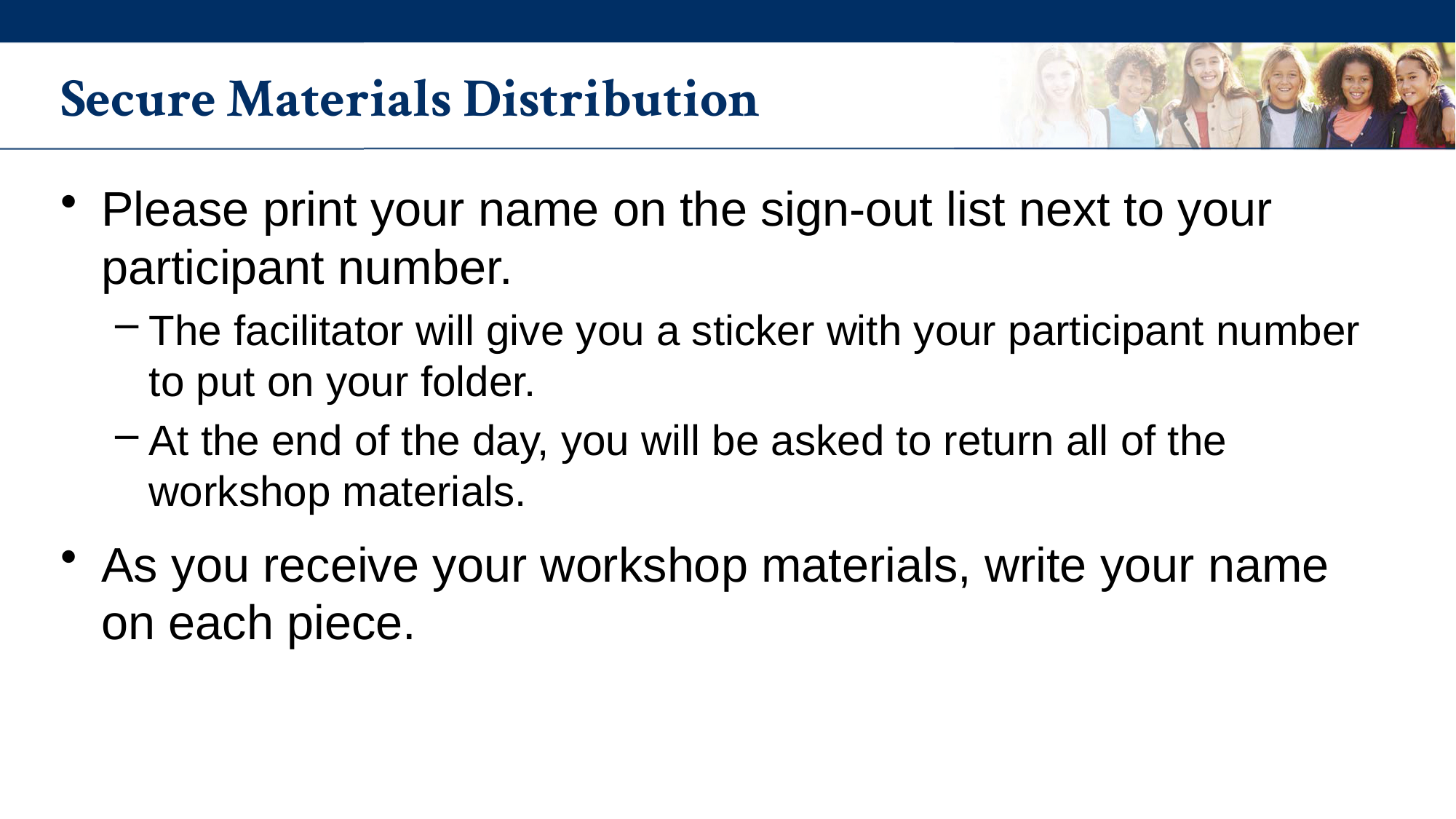

# Secure Materials Distribution
Please print your name on the sign-out list next to your participant number.
The facilitator will give you a sticker with your participant number to put on your folder.
At the end of the day, you will be asked to return all of the workshop materials.
As you receive your workshop materials, write your name on each piece.